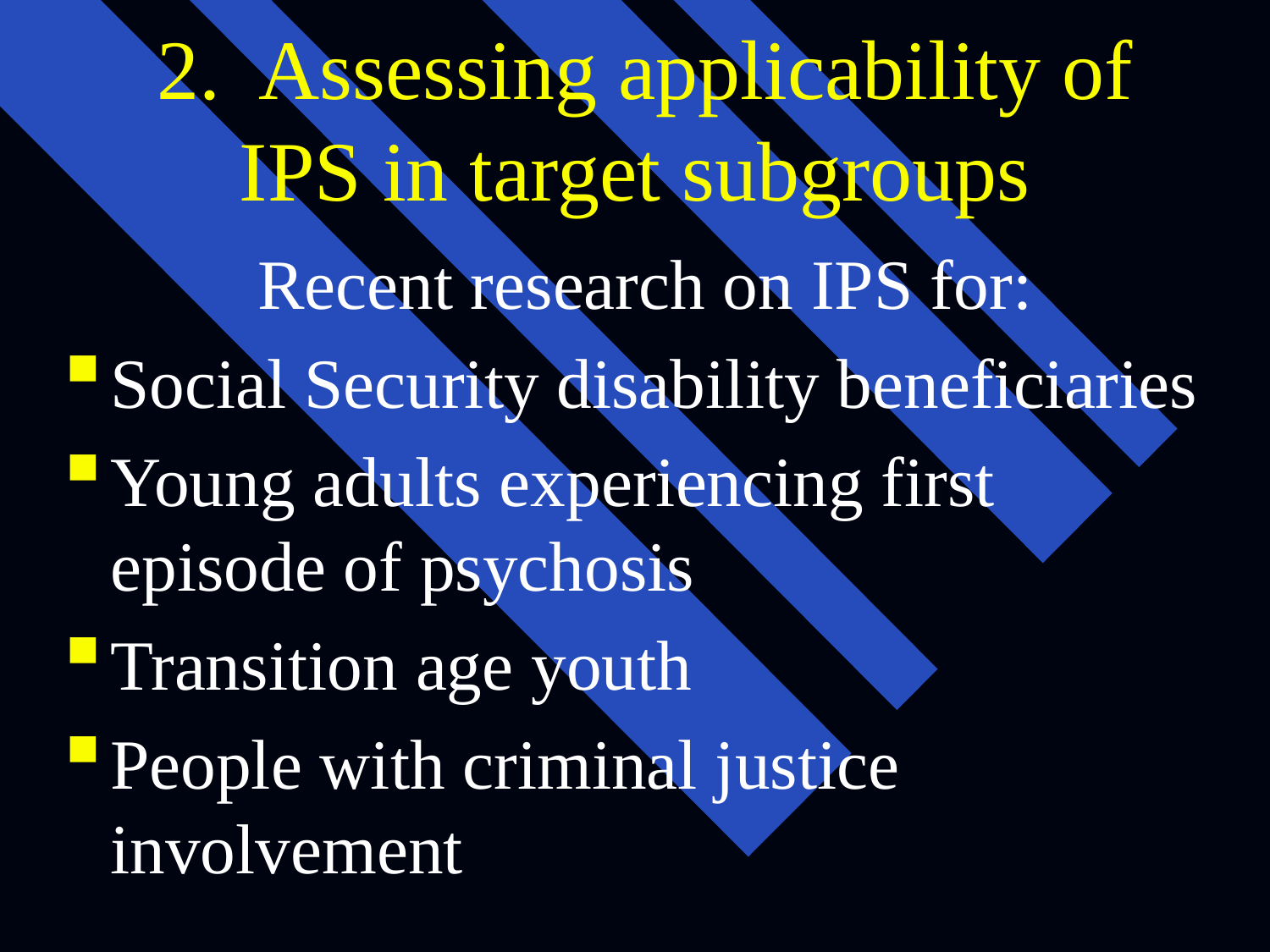

# 2.  Assessing applicability of IPS in target subgroups
Recent research on IPS for:
Social Security disability beneficiaries
Young adults experiencing first episode of psychosis
Transition age youth
People with criminal justice involvement